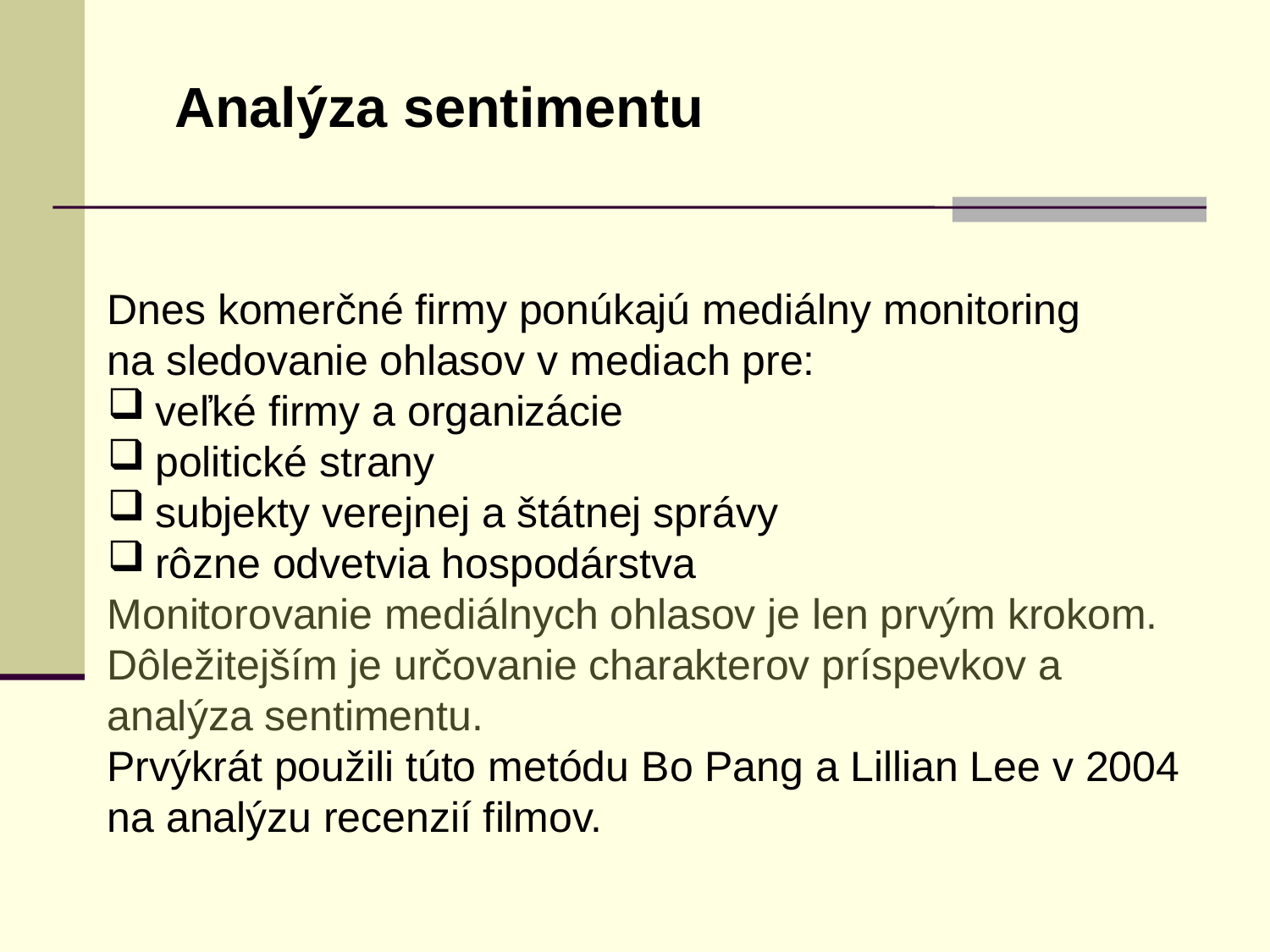

Analýza sentimentu
Dnes komerčné firmy ponúkajú mediálny monitoring
na sledovanie ohlasov v mediach pre:
veľké firmy a organizácie
politické strany
subjekty verejnej a štátnej správy
rôzne odvetvia hospodárstva
Monitorovanie mediálnych ohlasov je len prvým krokom.
Dôležitejším je určovanie charakterov príspevkov a
analýza sentimentu.
Prvýkrát použili túto metódu Bo Pang a Lillian Lee v 2004
na analýzu recenzií filmov.